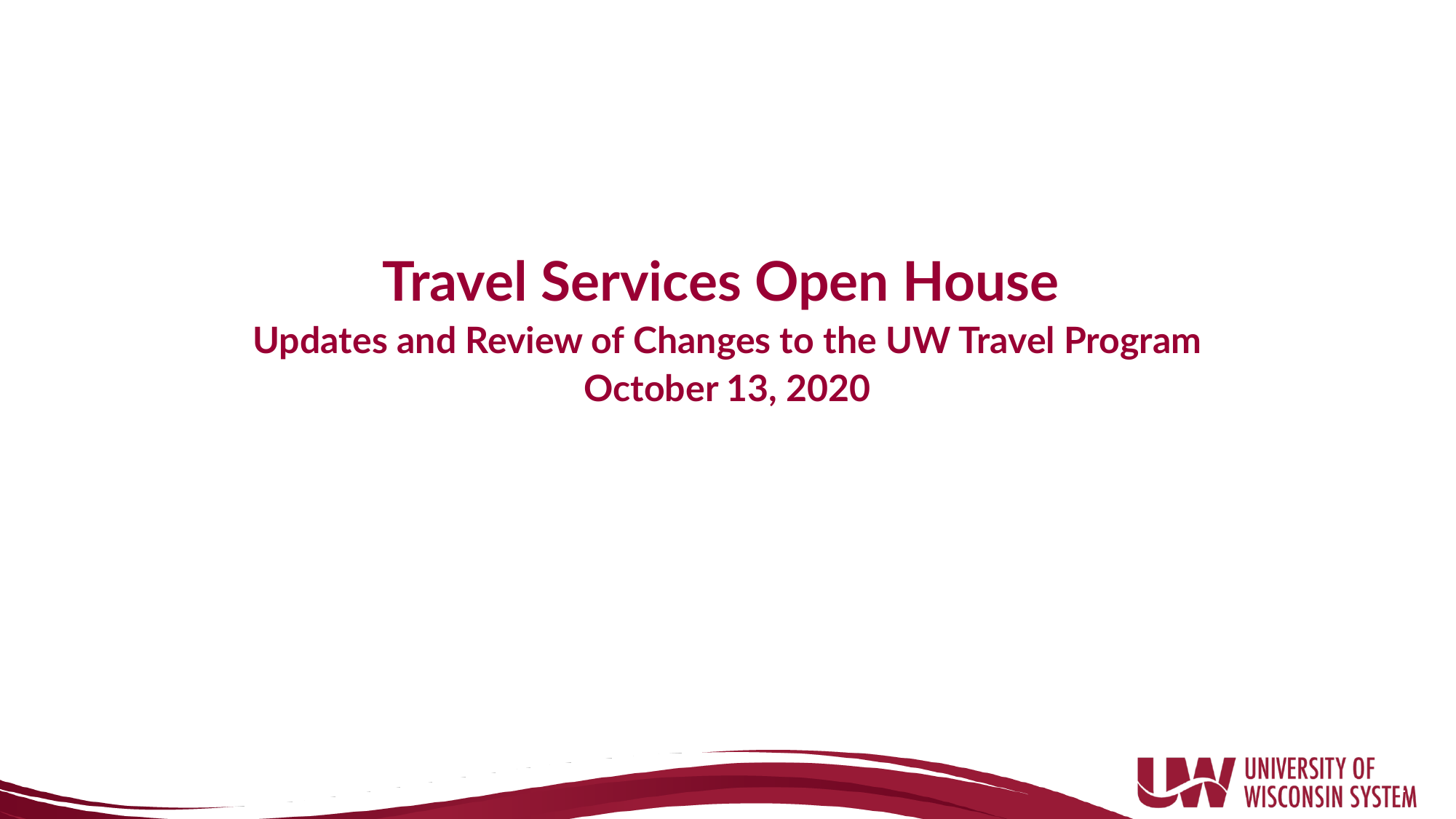

Travel Services Open House
Updates and Review of Changes to the UW Travel Program
October 13, 2020